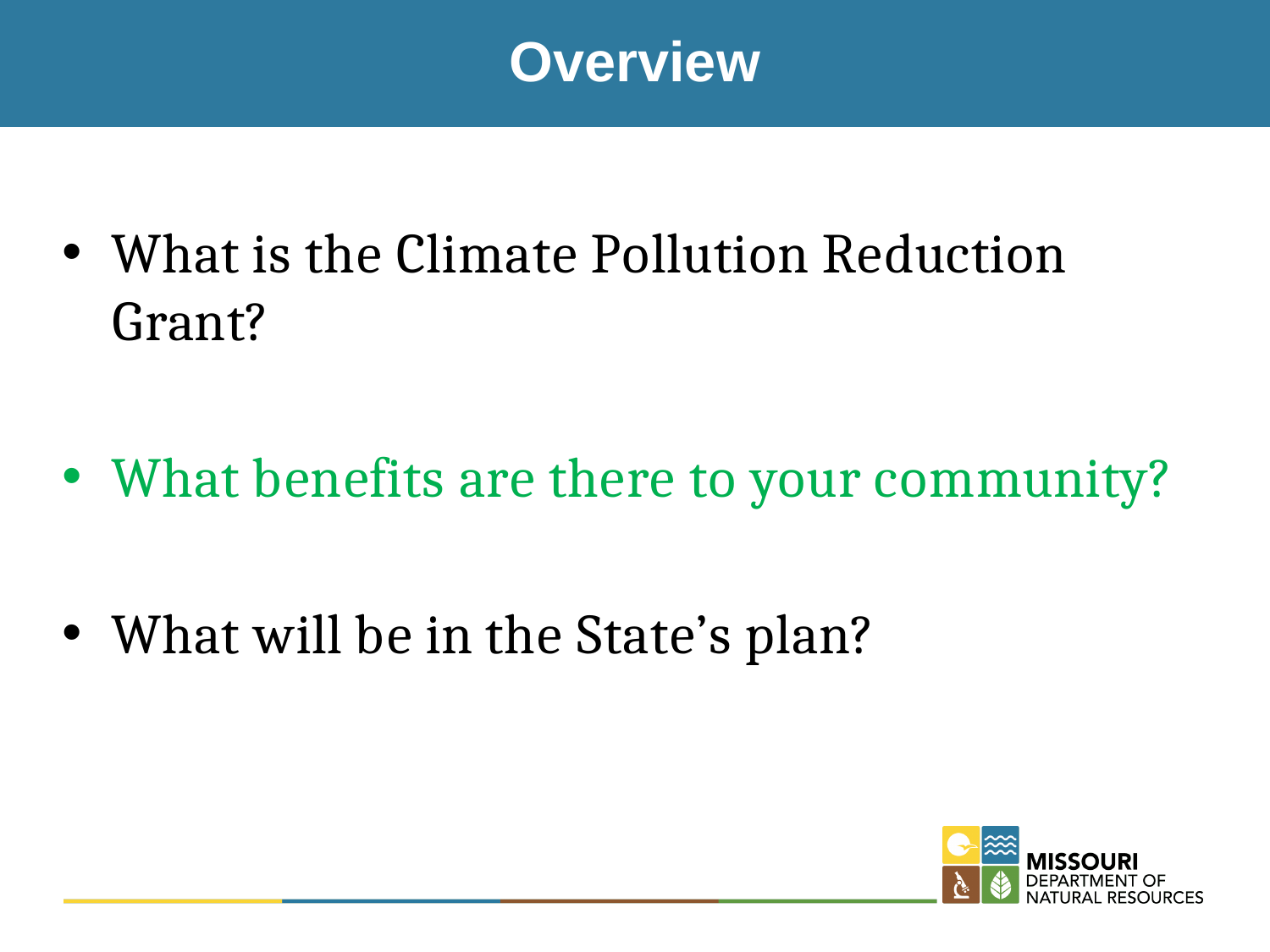

# Overview
What is the Climate Pollution Reduction Grant?

What benefits are there to your community?

What will be in the State’s plan?